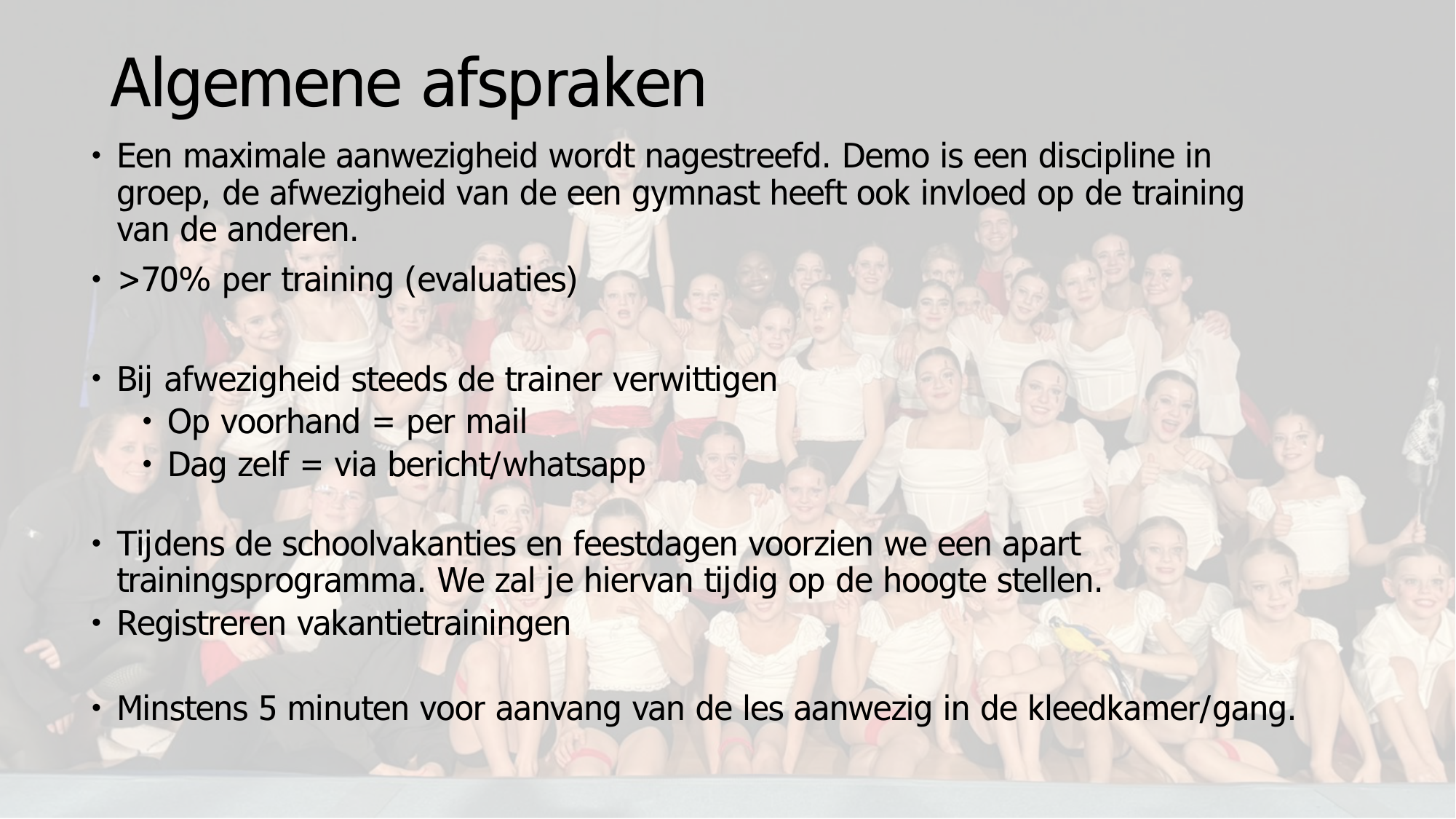

# Algemene afspraken
Een maximale aanwezigheid wordt nagestreefd. Demo is een discipline in groep, de afwezigheid van de een gymnast heeft ook invloed op de training van de anderen.
>70% per training (evaluaties)

Bij afwezigheid steeds de trainer verwittigen
Op voorhand = per mail
Dag zelf = via bericht/whatsapp
Tijdens de schoolvakanties en feestdagen voorzien we een apart trainingsprogramma. We zal je hiervan tijdig op de hoogte stellen.
Registreren vakantietrainingen

Minstens 5 minuten voor aanvang van de les aanwezig in de kleedkamer/gang.